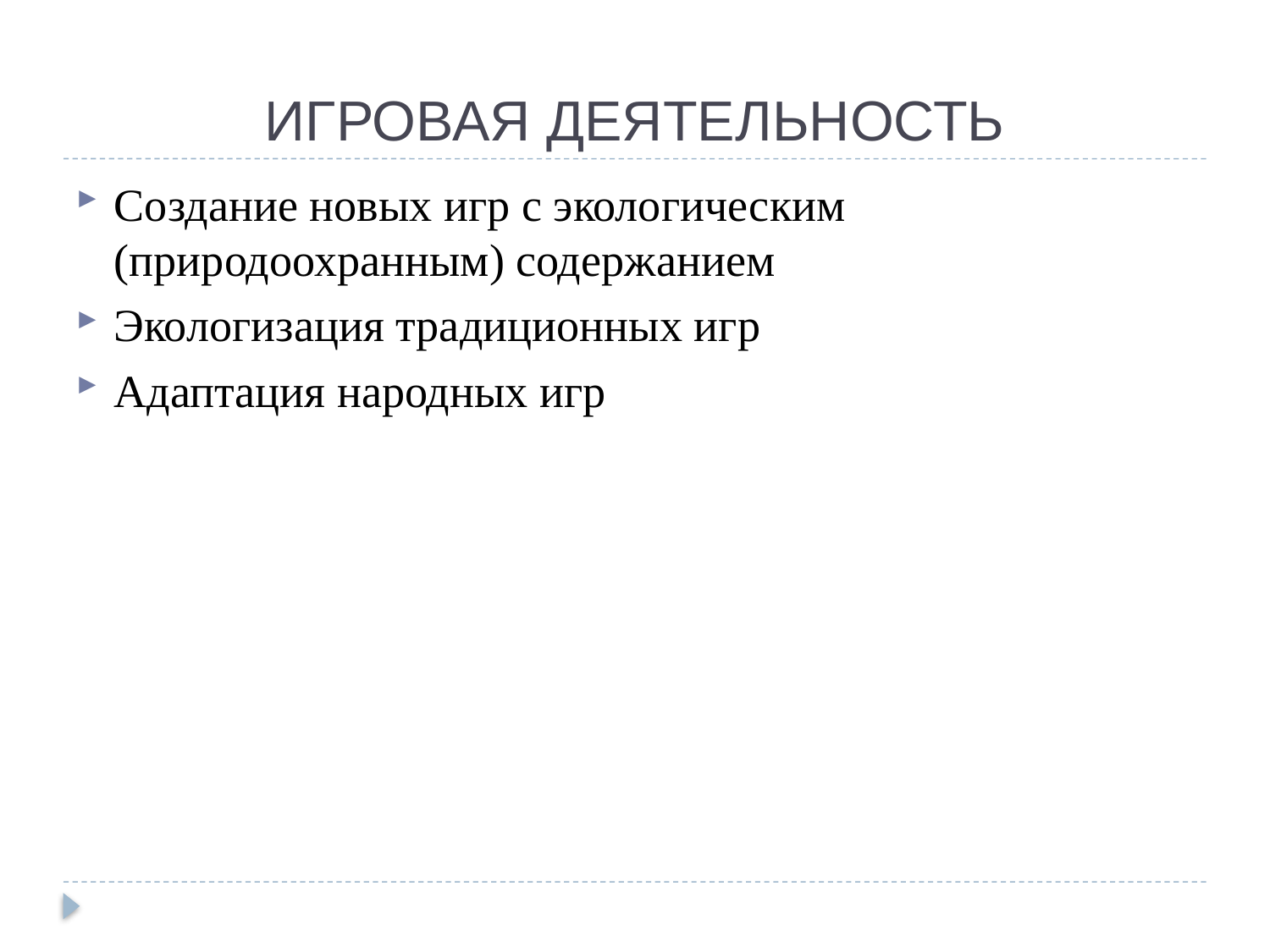

# ИГРОВАЯ ДЕЯТЕЛЬНОСТЬ
Создание новых игр с экологическим (природоохранным) содержанием
Экологизация традиционных игр
Адаптация народных игр